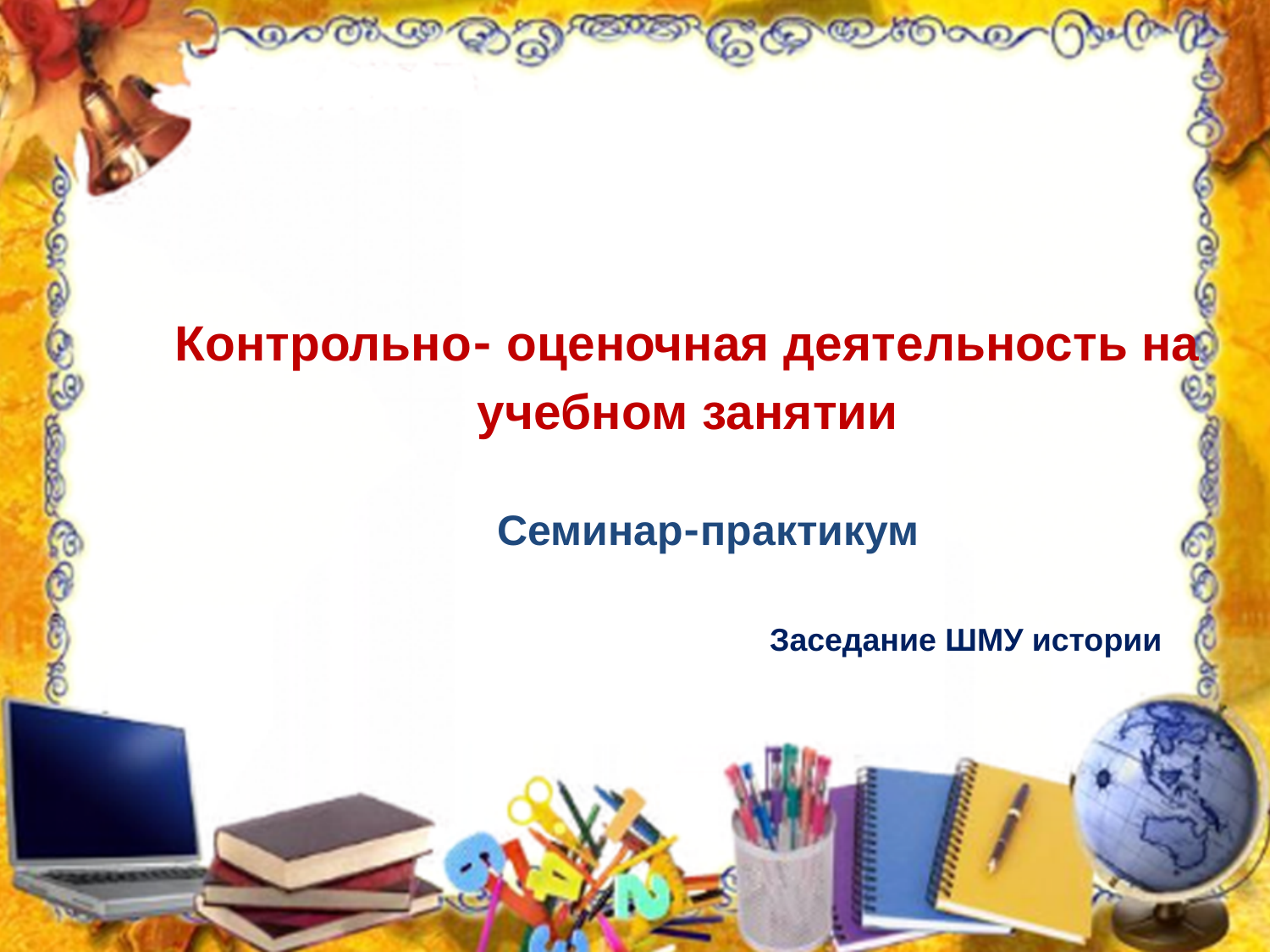

# Контрольно- оценочная деятельность на учебном занятии
Семинар-практикум
Заседание ШМУ истории